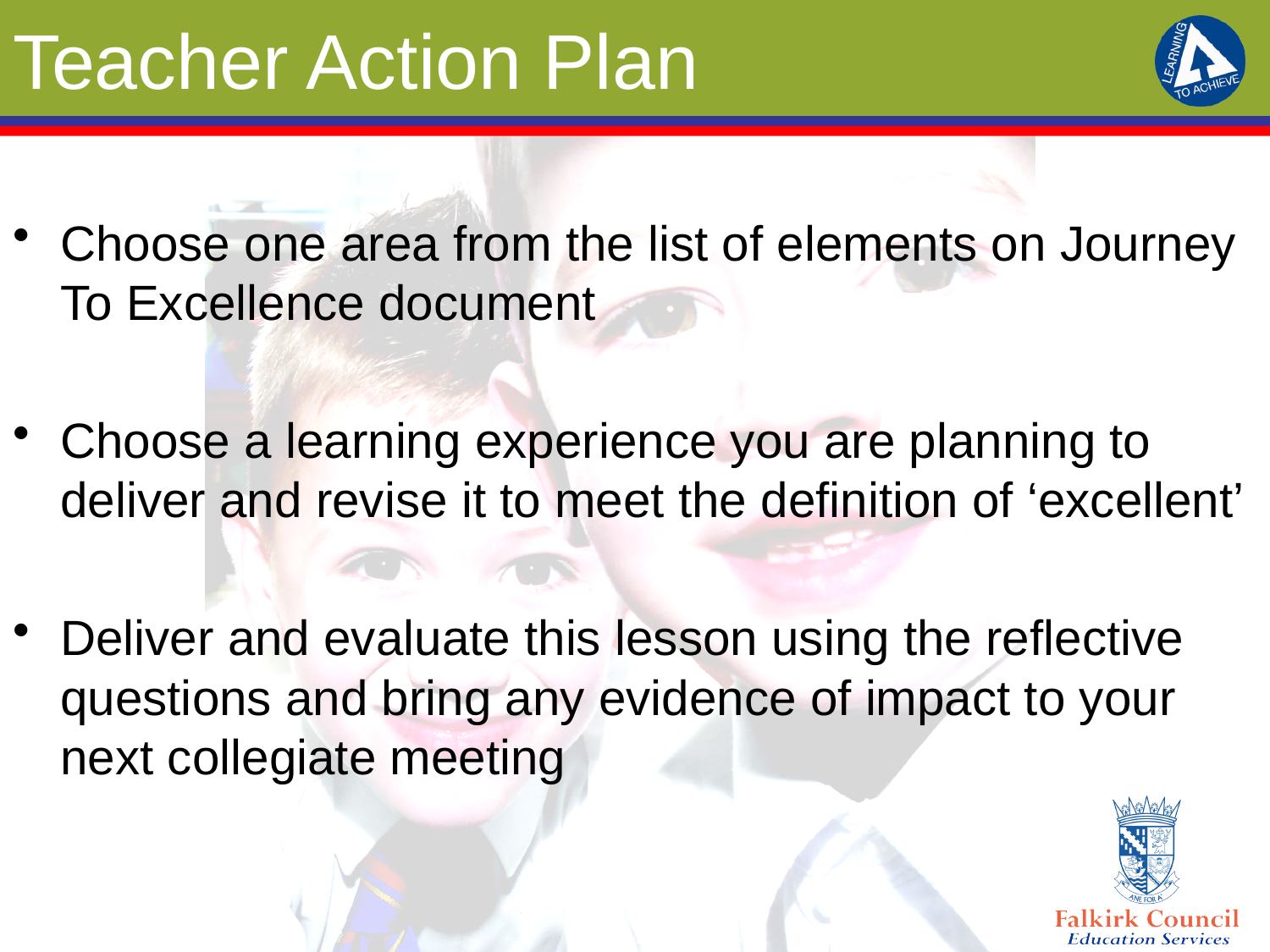

# Teacher Action Plan

Choose one area from the list of elements on Journey To Excellence document

Choose a learning experience you are planning to deliver and revise it to meet the definition of ‘excellent’

Deliver and evaluate this lesson using the reflective questions and bring any evidence of impact to your next collegiate meeting